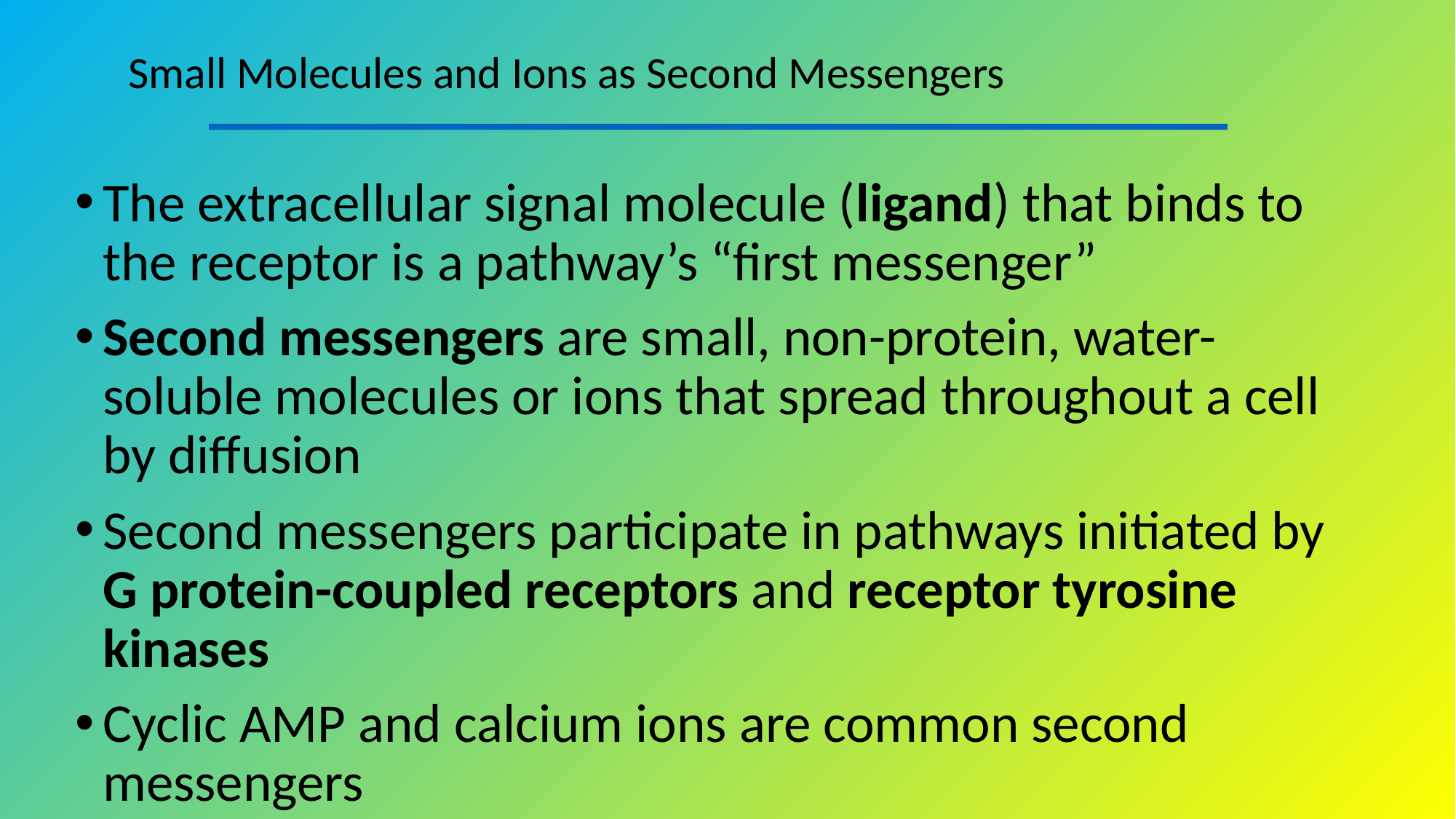

# Small Molecules and Ions as Second Messengers

The extracellular signal molecule (ligand) that binds to the receptor is a pathway’s “first messenger”
Second messengers are small, non-protein, water-soluble molecules or ions that spread throughout a cell by diffusion
Second messengers participate in pathways initiated by G protein-coupled receptors and receptor tyrosine kinases
Cyclic AMP and calcium ions are common second messengers